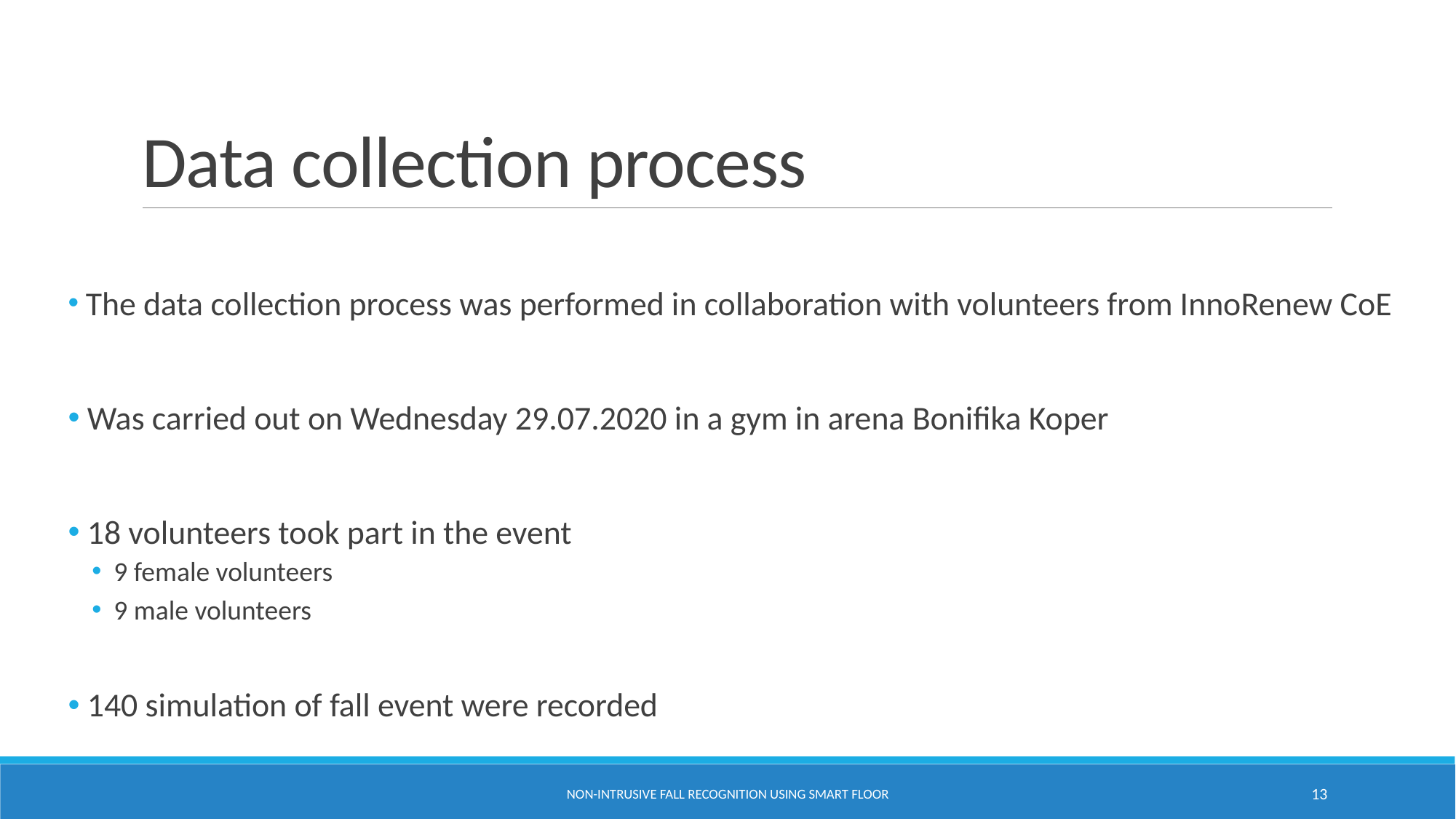

# Data collection process

 The data collection process was performed in collaboration with volunteers from InnoRenew CoE

 Was carried out on Wednesday 29.07.2020 in a gym in arena Bonifika Koper

 18 volunteers took part in the event
9 female volunteers
9 male volunteers

 140 simulation of fall event were recorded

Non-intrusive fall recognition using smart floor
13